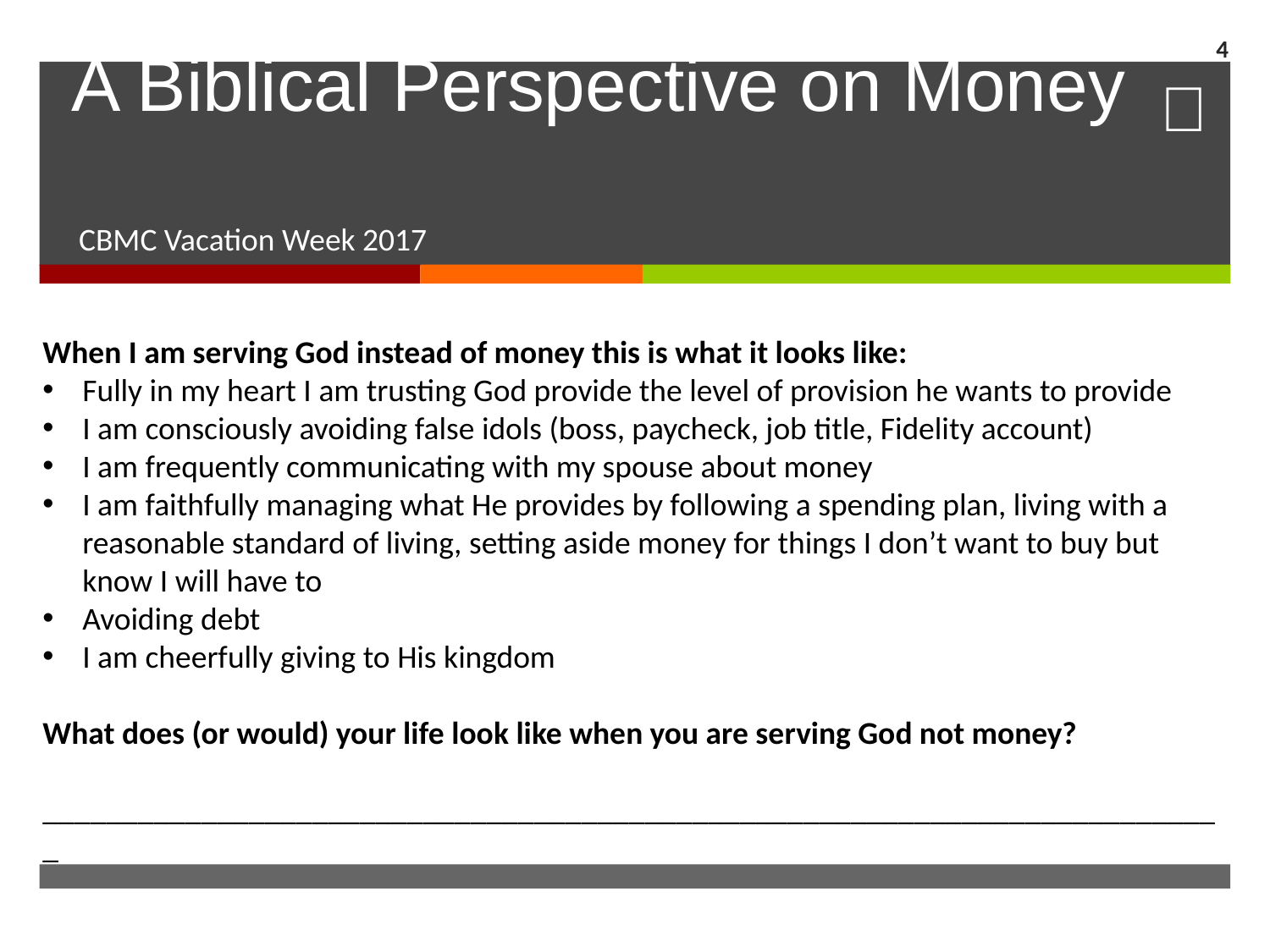

4
# A Biblical Perspective on Money
CBMC Vacation Week 2017
When I am serving God instead of money this is what it looks like:
Fully in my heart I am trusting God provide the level of provision he wants to provide
I am consciously avoiding false idols (boss, paycheck, job title, Fidelity account)
I am frequently communicating with my spouse about money
I am faithfully managing what He provides by following a spending plan, living with a reasonable standard of living, setting aside money for things I don’t want to buy but know I will have to
Avoiding debt
I am cheerfully giving to His kingdom

What does (or would) your life look like when you are serving God not money?

___________________________________________________________________________